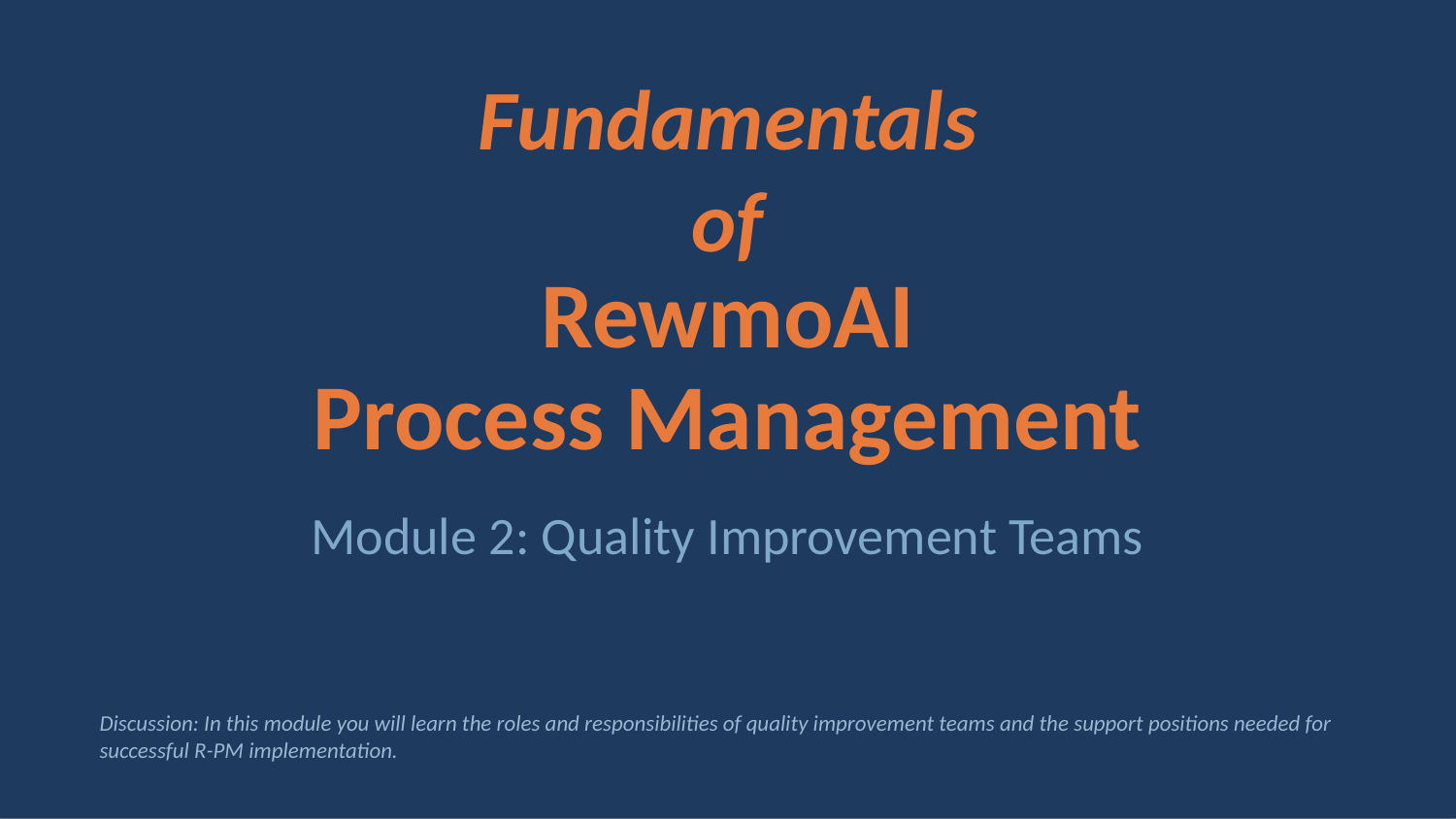

Fundamentals
of
RewmoAI
Process Management
Module 2: Quality Improvement Teams
Discussion: In this module you will learn the roles and responsibilities of quality improvement teams and the support positions needed for successful R-PM implementation.